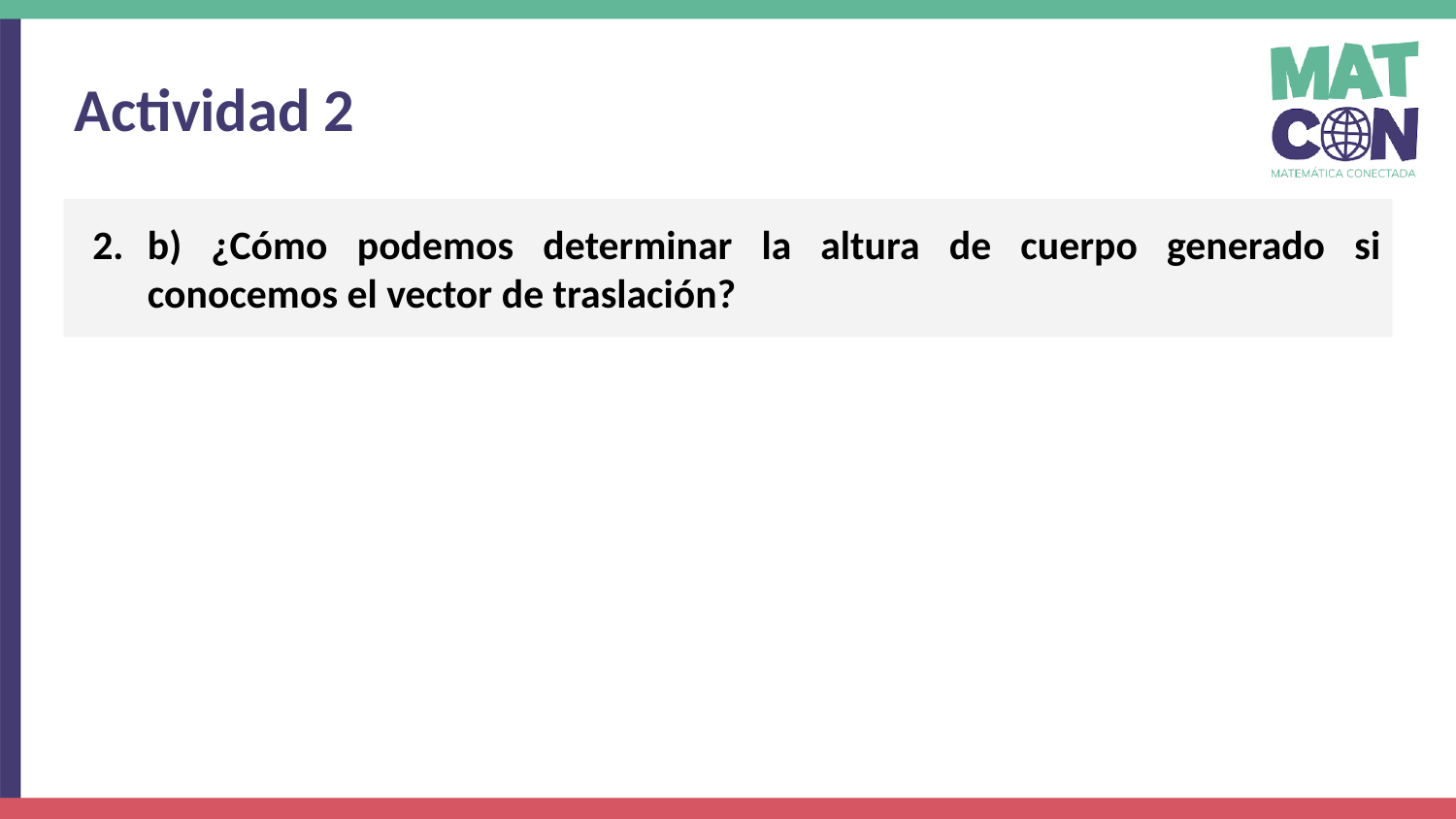

Actividad 2
b) ¿Cómo podemos determinar la altura de cuerpo generado si conocemos el vector de traslación?